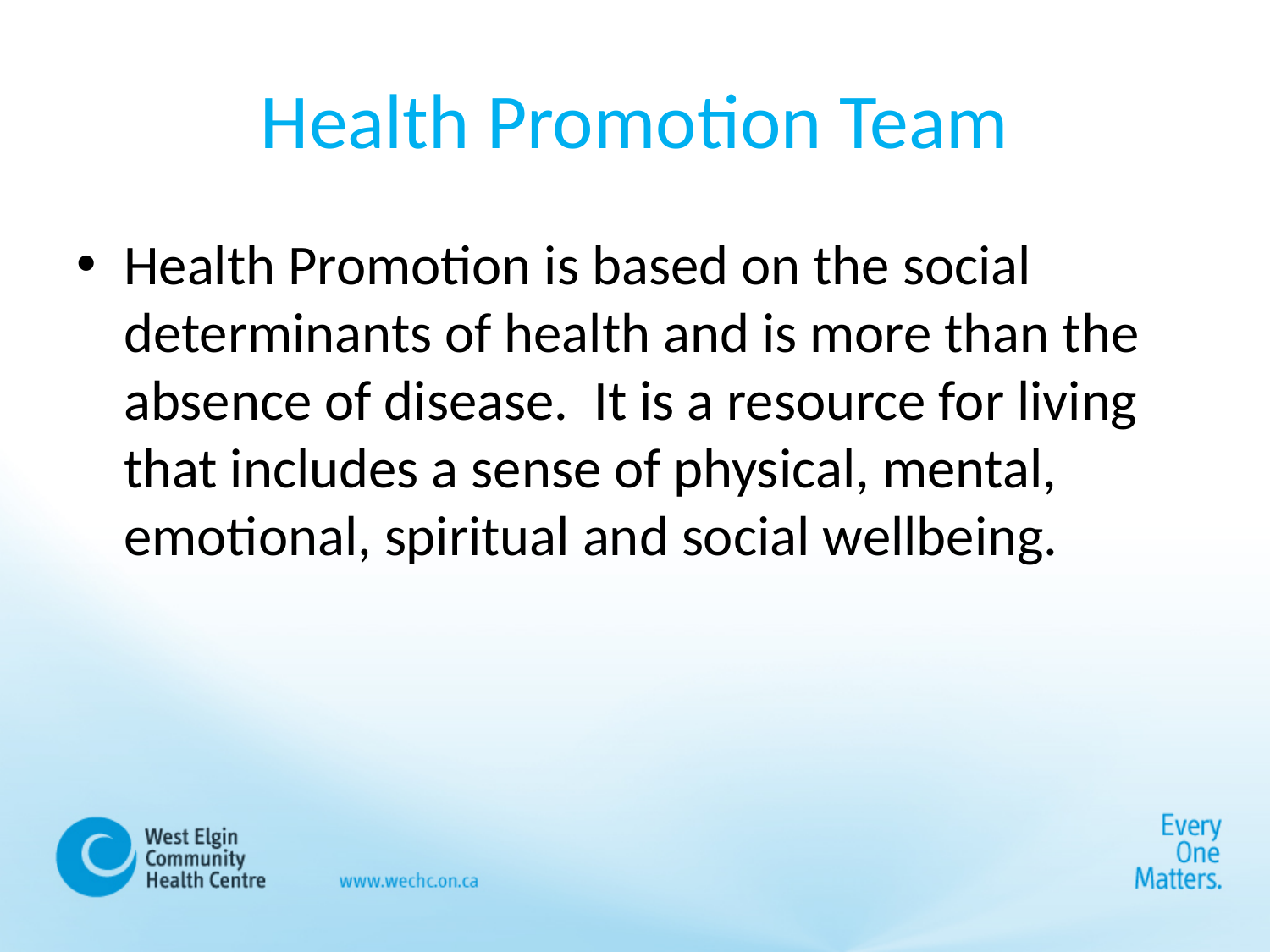

# Health Promotion Team
Health Promotion is based on the social determinants of health and is more than the absence of disease.  It is a resource for living that includes a sense of physical, mental, emotional, spiritual and social wellbeing.